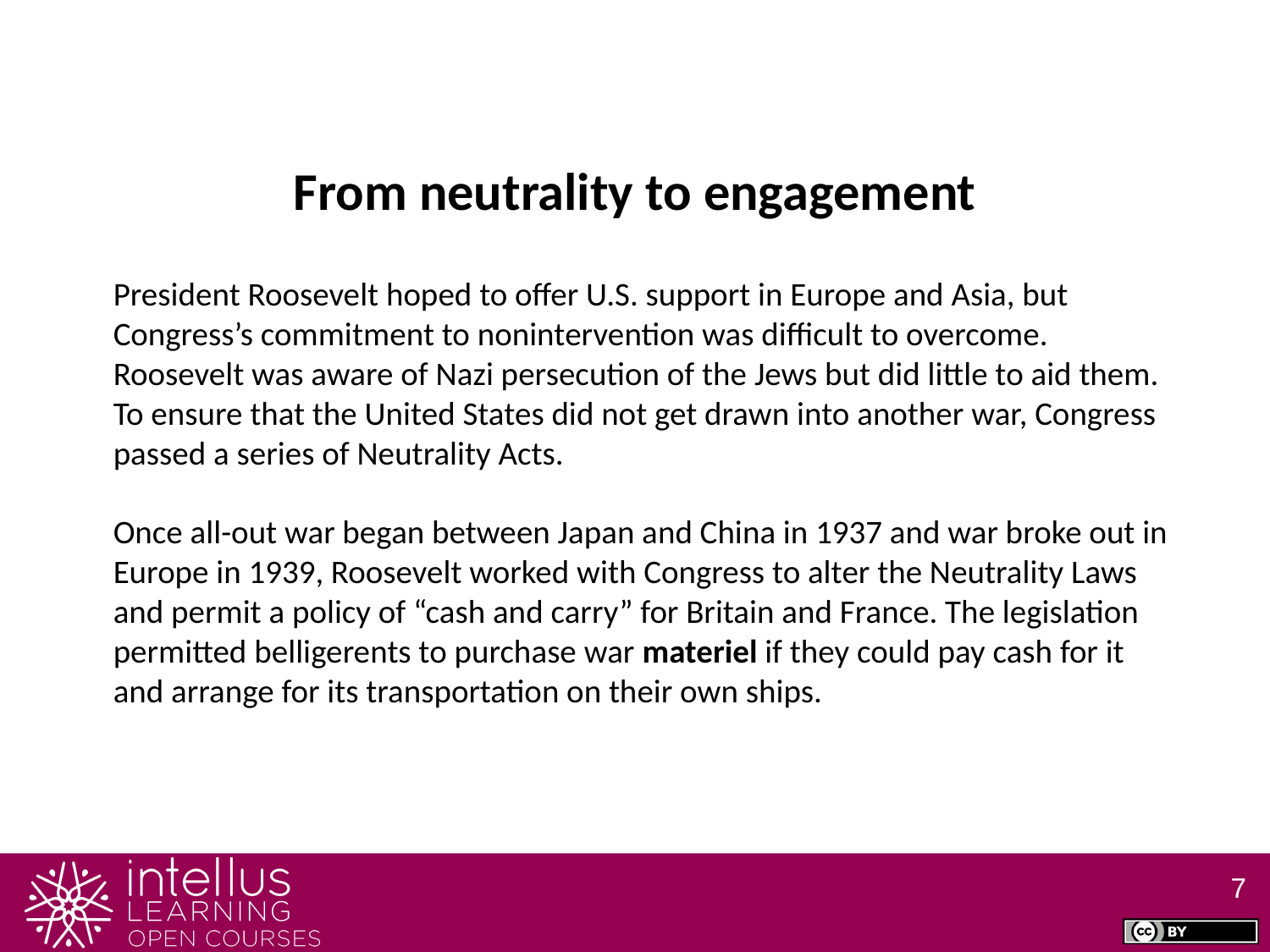

From neutrality to engagement
President Roosevelt hoped to offer U.S. support in Europe and Asia, but Congress’s commitment to nonintervention was difficult to overcome. Roosevelt was aware of Nazi persecution of the Jews but did little to aid them. To ensure that the United States did not get drawn into another war, Congress passed a series of Neutrality Acts.

Once all-out war began between Japan and China in 1937 and war broke out in Europe in 1939, Roosevelt worked with Congress to alter the Neutrality Laws and permit a policy of “cash and carry” for Britain and France. The legislation permitted belligerents to purchase war materiel if they could pay cash for it and arrange for its transportation on their own ships.

7